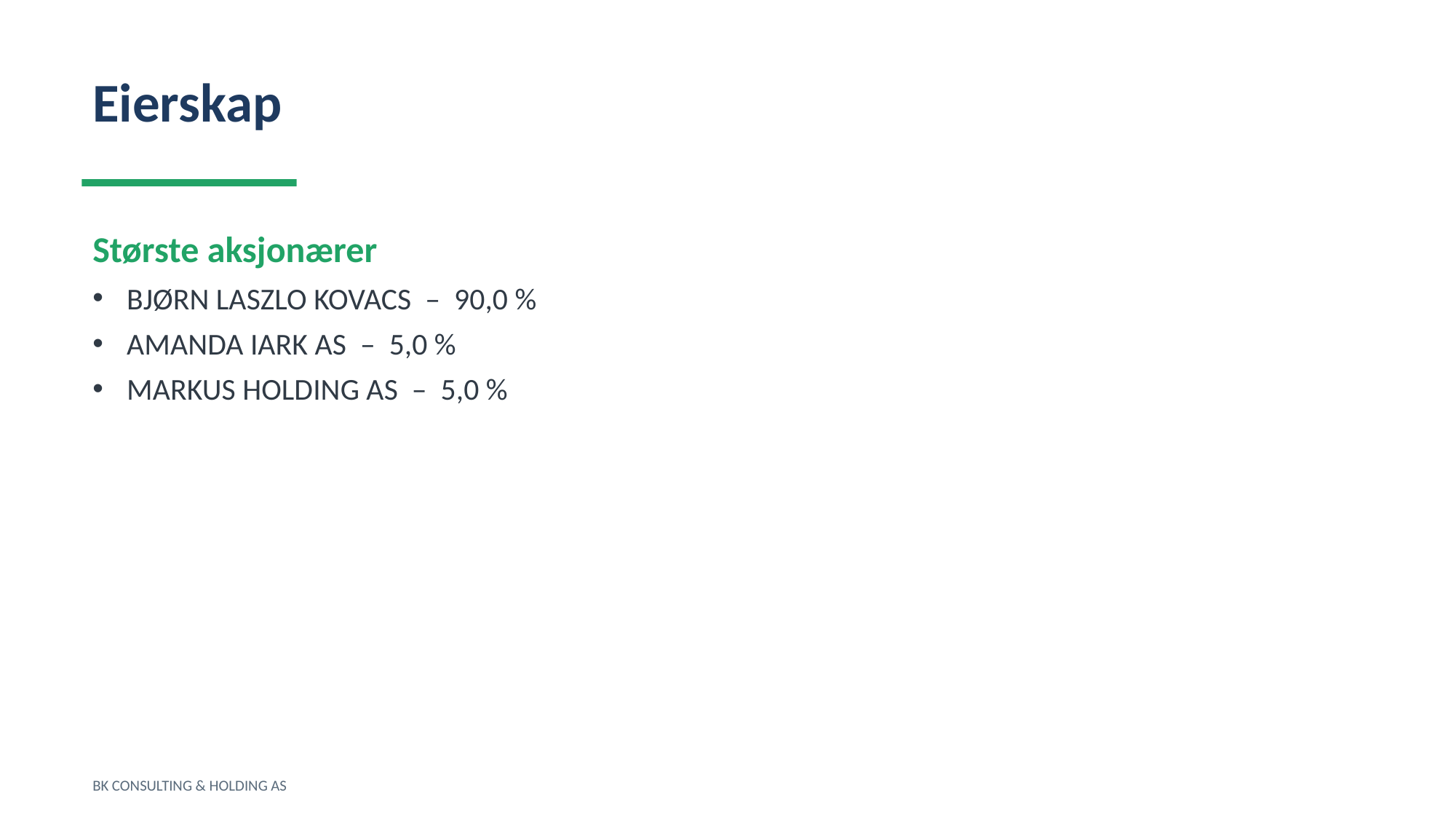

Eierskap

Største aksjonærer
BJØRN LASZLO KOVACS  –  90,0 %
AMANDA IARK AS  –  5,0 %
MARKUS HOLDING AS  –  5,0 %
BK CONSULTING & HOLDING AS